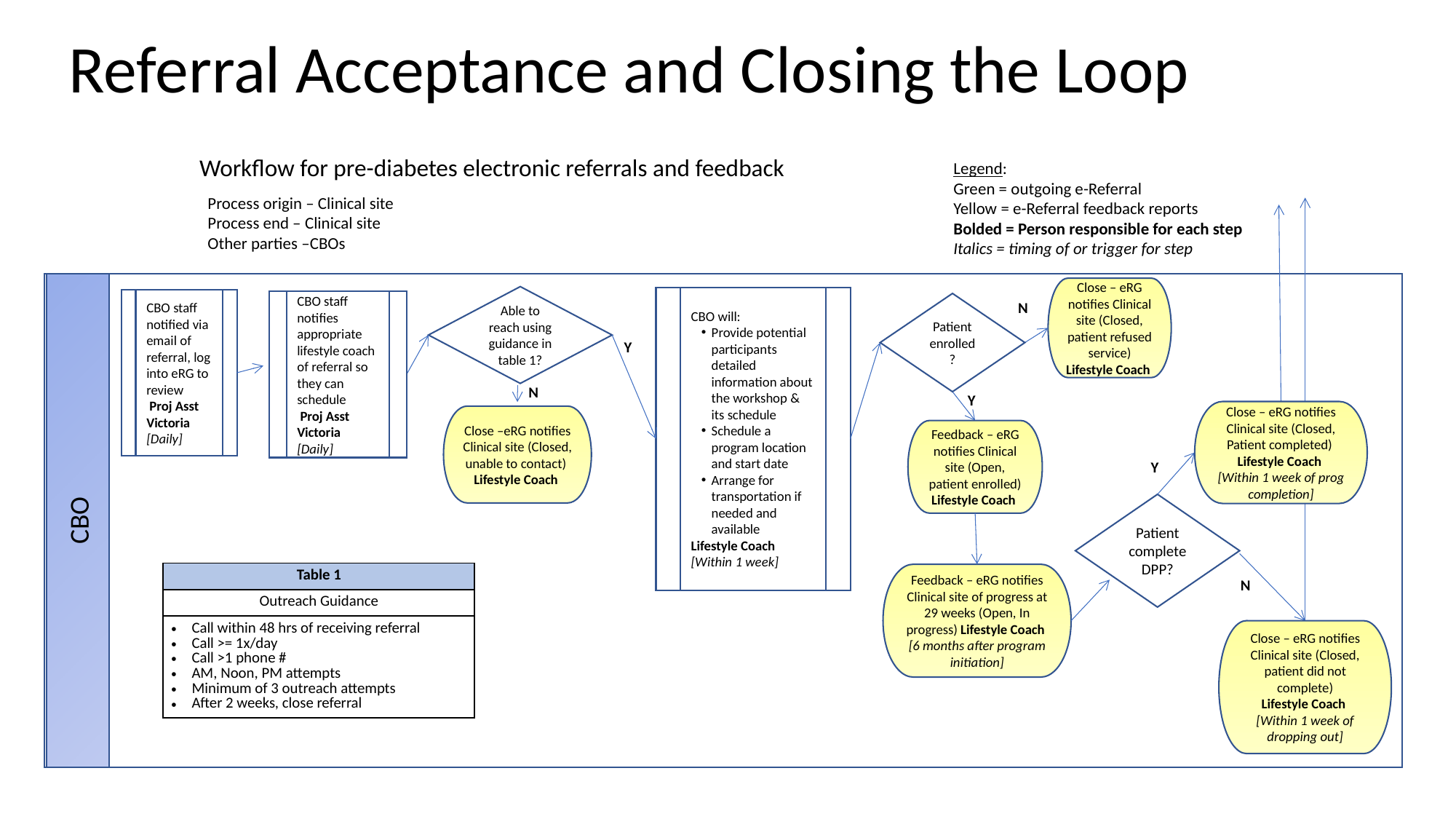

Referral Acceptance and Closing the Loop
Workflow for pre-diabetes electronic referrals and feedback
Legend:
Green = outgoing e-Referral
Yellow = e-Referral feedback reports
Bolded = Person responsible for each step
Italics = timing of or trigger for step
Process origin – Clinical site
Process end – Clinical site
Other parties –CBOs

CBO
Close – eRG notifies Clinical site (Closed, patient refused service)
Lifestyle Coach
Able to reach using guidance in table 1?
CBO will:
Provide potential participants detailed information about the workshop & its schedule
Schedule a program location and start date
Arrange for transportation if needed and available
Lifestyle Coach
[Within 1 week]
CBO staff notified via email of referral, log into eRG to review
 Proj Asst Victoria
[Daily]
CBO staff notifies appropriate lifestyle coach of referral so they can schedule
 Proj Asst Victoria
[Daily]
N
Patient enrolled?
Y
N
Y
Close – eRG notifies Clinical site (Closed, Patient completed)
Lifestyle Coach
[Within 1 week of prog completion]
Close –eRG notifies Clinical site (Closed, unable to contact)
Lifestyle Coach
Feedback – eRG notifies Clinical site (Open, patient enrolled) Lifestyle Coach
Y
Patient complete DPP?
| Table 1 |
| --- |
| Outreach Guidance |
| Call within 48 hrs of receiving referral Call >= 1x/day Call >1 phone # AM, Noon, PM attempts Minimum of 3 outreach attempts After 2 weeks, close referral |
Feedback – eRG notifies Clinical site of progress at 29 weeks (Open, In progress) Lifestyle Coach
[6 months after program initiation]
N
Close – eRG notifies Clinical site (Closed, patient did not complete)
Lifestyle Coach
[Within 1 week of dropping out]